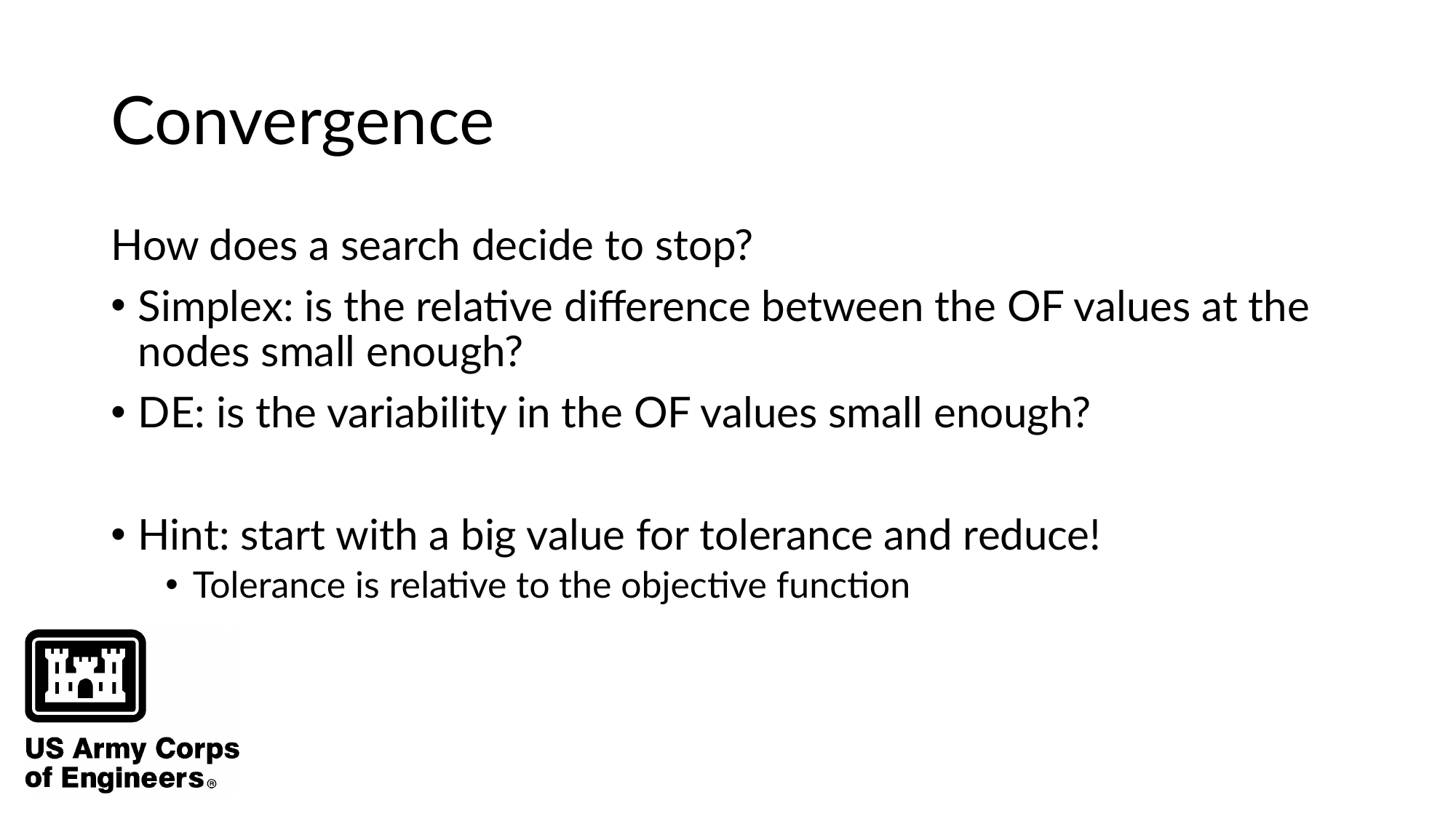

# Convergence
How does a search decide to stop?
Simplex: is the relative difference between the OF values at the nodes small enough?
DE: is the variability in the OF values small enough?

Hint: start with a big value for tolerance and reduce!
Tolerance is relative to the objective function